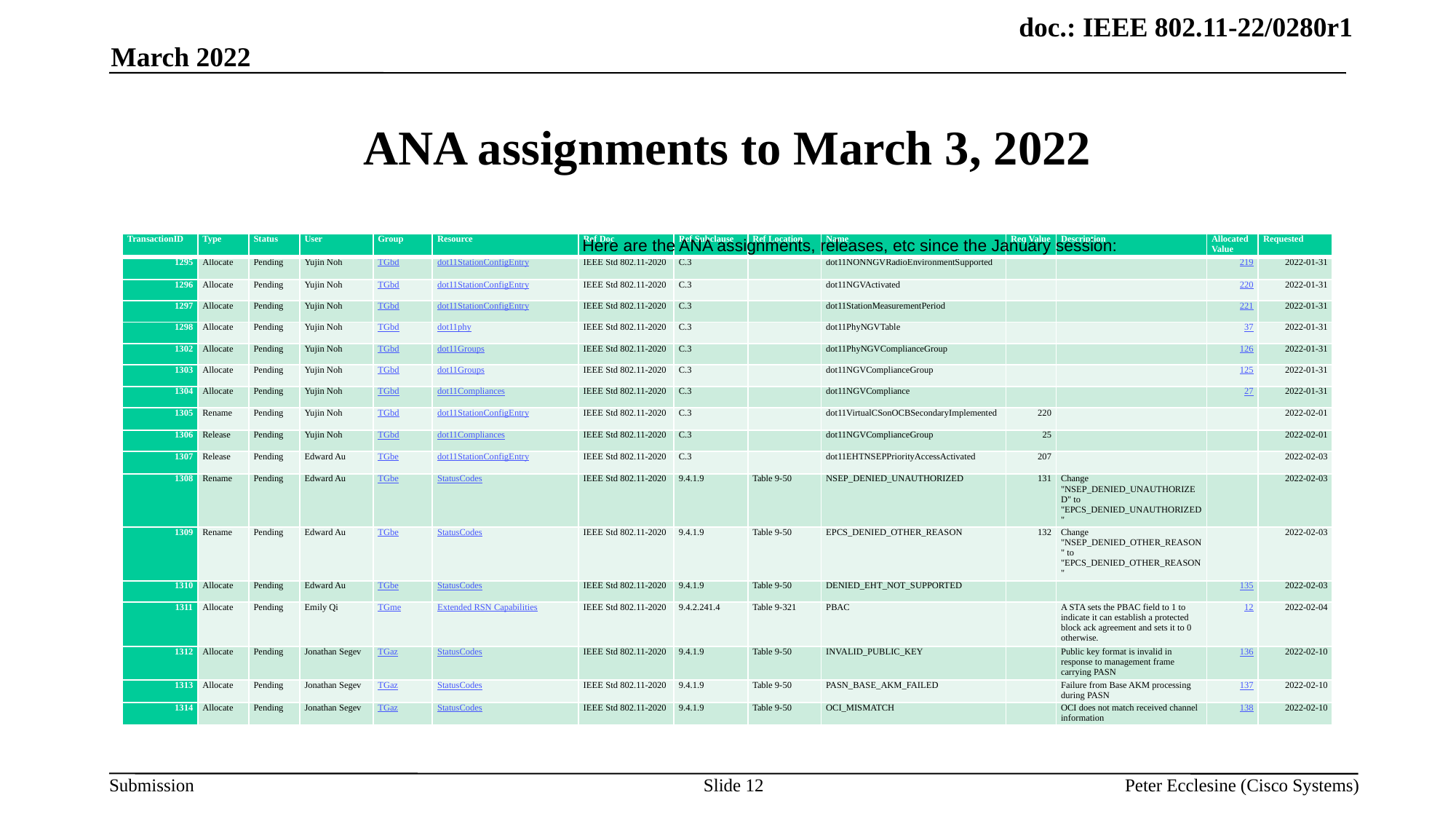

March 2022
# ANA assignments to March 3, 2022
Here are the ANA assignments, releases, etc since the January session:

| TransactionID | Type | Status | User | Group | Resource | Ref Doc | Ref Subclause | Ref Location | Name | Req Value | Description | Allocated Value | Requested |
| --- | --- | --- | --- | --- | --- | --- | --- | --- | --- | --- | --- | --- | --- |
| 1295 | Allocate | Pending | Yujin Noh | TGbd | dot11StationConfigEntry | IEEE Std 802.11-2020 | C.3 |  | dot11NONNGVRadioEnvironmentSupported |  |  | 219 | 2022-01-31 |
| 1296 | Allocate | Pending | Yujin Noh | TGbd | dot11StationConfigEntry | IEEE Std 802.11-2020 | C.3 |  | dot11NGVActivated |  |  | 220 | 2022-01-31 |
| 1297 | Allocate | Pending | Yujin Noh | TGbd | dot11StationConfigEntry | IEEE Std 802.11-2020 | C.3 |  | dot11StationMeasurementPeriod |  |  | 221 | 2022-01-31 |
| 1298 | Allocate | Pending | Yujin Noh | TGbd | dot11phy | IEEE Std 802.11-2020 | C.3 |  | dot11PhyNGVTable |  |  | 37 | 2022-01-31 |
| 1302 | Allocate | Pending | Yujin Noh | TGbd | dot11Groups | IEEE Std 802.11-2020 | C.3 |  | dot11PhyNGVComplianceGroup |  |  | 126 | 2022-01-31 |
| 1303 | Allocate | Pending | Yujin Noh | TGbd | dot11Groups | IEEE Std 802.11-2020 | C.3 |  | dot11NGVComplianceGroup |  |  | 125 | 2022-01-31 |
| 1304 | Allocate | Pending | Yujin Noh | TGbd | dot11Compliances | IEEE Std 802.11-2020 | C.3 |  | dot11NGVCompliance |  |  | 27 | 2022-01-31 |
| 1305 | Rename | Pending | Yujin Noh | TGbd | dot11StationConfigEntry | IEEE Std 802.11-2020 | C.3 |  | dot11VirtualCSonOCBSecondaryImplemented | 220 |  |  | 2022-02-01 |
| 1306 | Release | Pending | Yujin Noh | TGbd | dot11Compliances | IEEE Std 802.11-2020 | C.3 |  | dot11NGVComplianceGroup | 25 |  |  | 2022-02-01 |
| 1307 | Release | Pending | Edward Au | TGbe | dot11StationConfigEntry | IEEE Std 802.11-2020 | C.3 |  | dot11EHTNSEPPriorityAccessActivated | 207 |  |  | 2022-02-03 |
| 1308 | Rename | Pending | Edward Au | TGbe | StatusCodes | IEEE Std 802.11-2020 | 9.4.1.9 | Table 9-50 | NSEP\_DENIED\_UNAUTHORIZED | 131 | Change "NSEP\_DENIED\_UNAUTHORIZED" to "EPCS\_DENIED\_UNAUTHORIZED" |  | 2022-02-03 |
| 1309 | Rename | Pending | Edward Au | TGbe | StatusCodes | IEEE Std 802.11-2020 | 9.4.1.9 | Table 9-50 | EPCS\_DENIED\_OTHER\_REASON | 132 | Change "NSEP\_DENIED\_OTHER\_REASON" to "EPCS\_DENIED\_OTHER\_REASON" |  | 2022-02-03 |
| 1310 | Allocate | Pending | Edward Au | TGbe | StatusCodes | IEEE Std 802.11-2020 | 9.4.1.9 | Table 9-50 | DENIED\_EHT\_NOT\_SUPPORTED |  |  | 135 | 2022-02-03 |
| 1311 | Allocate | Pending | Emily Qi | TGme | Extended RSN Capabilities | IEEE Std 802.11-2020 | 9.4.2.241.4 | Table 9-321 | PBAC |  | A STA sets the PBAC field to 1 to indicate it can establish a protected block ack agreement and sets it to 0 otherwise. | 12 | 2022-02-04 |
| 1312 | Allocate | Pending | Jonathan Segev | TGaz | StatusCodes | IEEE Std 802.11-2020 | 9.4.1.9 | Table 9-50 | INVALID\_PUBLIC\_KEY |  | Public key format is invalid in response to management frame carrying PASN | 136 | 2022-02-10 |
| 1313 | Allocate | Pending | Jonathan Segev | TGaz | StatusCodes | IEEE Std 802.11-2020 | 9.4.1.9 | Table 9-50 | PASN\_BASE\_AKM\_FAILED |  | Failure from Base AKM processing during PASN | 137 | 2022-02-10 |
| 1314 | Allocate | Pending | Jonathan Segev | TGaz | StatusCodes | IEEE Std 802.11-2020 | 9.4.1.9 | Table 9-50 | OCI\_MISMATCH |  | OCI does not match received channel information | 138 | 2022-02-10 |
Slide 12
Peter Ecclesine (Cisco Systems)